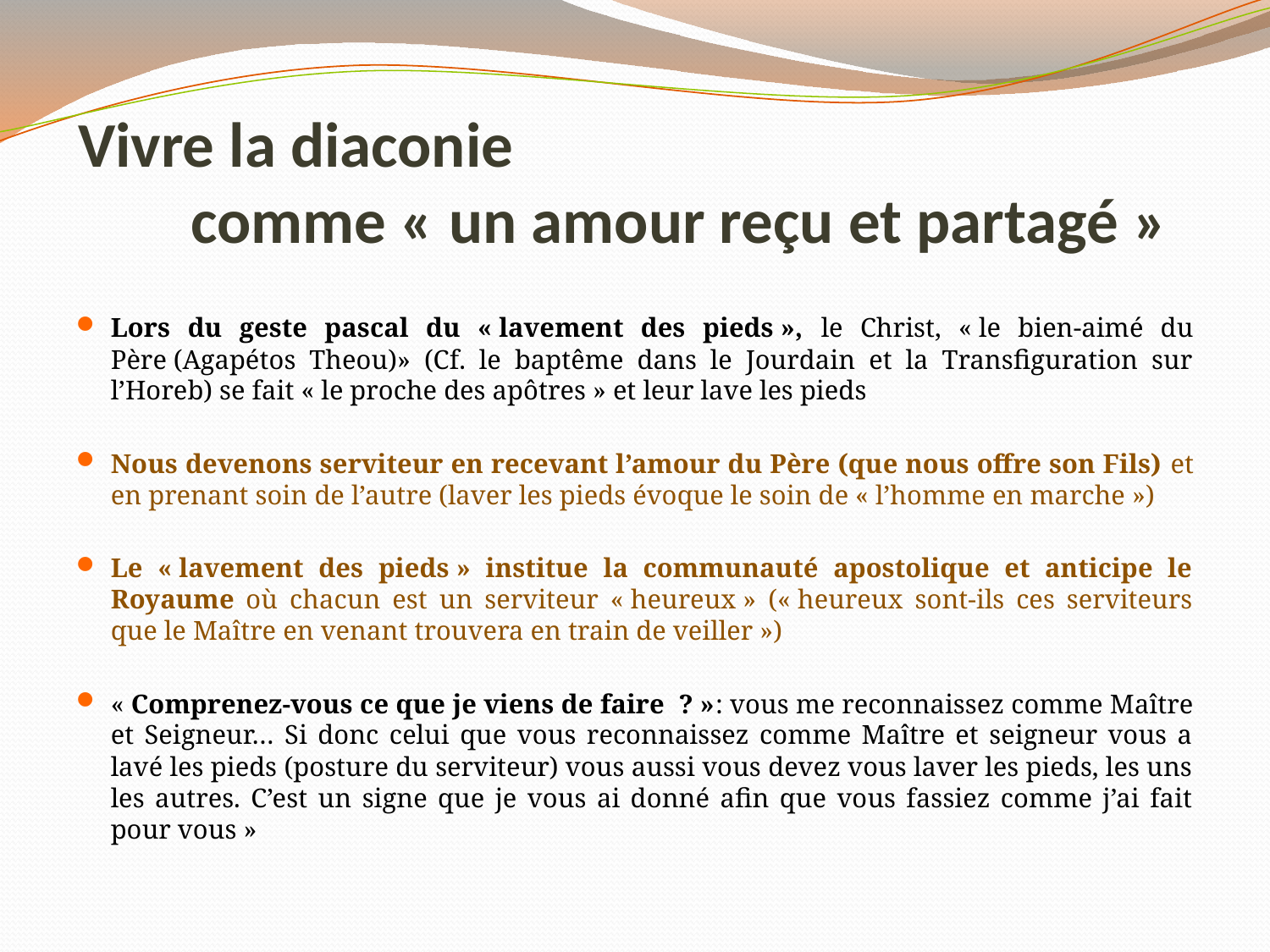

# Vivre la diaconie comme « un amour reçu et partagé »

Lors du geste pascal du « lavement des pieds », le Christ, « le bien-aimé du Père (Agapétos Theou)» (Cf. le baptême dans le Jourdain et la Transfiguration sur l’Horeb) se fait « le proche des apôtres » et leur lave les pieds

Nous devenons serviteur en recevant l’amour du Père (que nous offre son Fils) et en prenant soin de l’autre (laver les pieds évoque le soin de « l’homme en marche »)

Le « lavement des pieds » institue la communauté apostolique et anticipe le Royaume où chacun est un serviteur « heureux » (« heureux sont-ils ces serviteurs que le Maître en venant trouvera en train de veiller »)

« Comprenez-vous ce que je viens de faire  ? »: vous me reconnaissez comme Maître et Seigneur… Si donc celui que vous reconnaissez comme Maître et seigneur vous a lavé les pieds (posture du serviteur) vous aussi vous devez vous laver les pieds, les uns les autres. C’est un signe que je vous ai donné afin que vous fassiez comme j’ai fait pour vous »